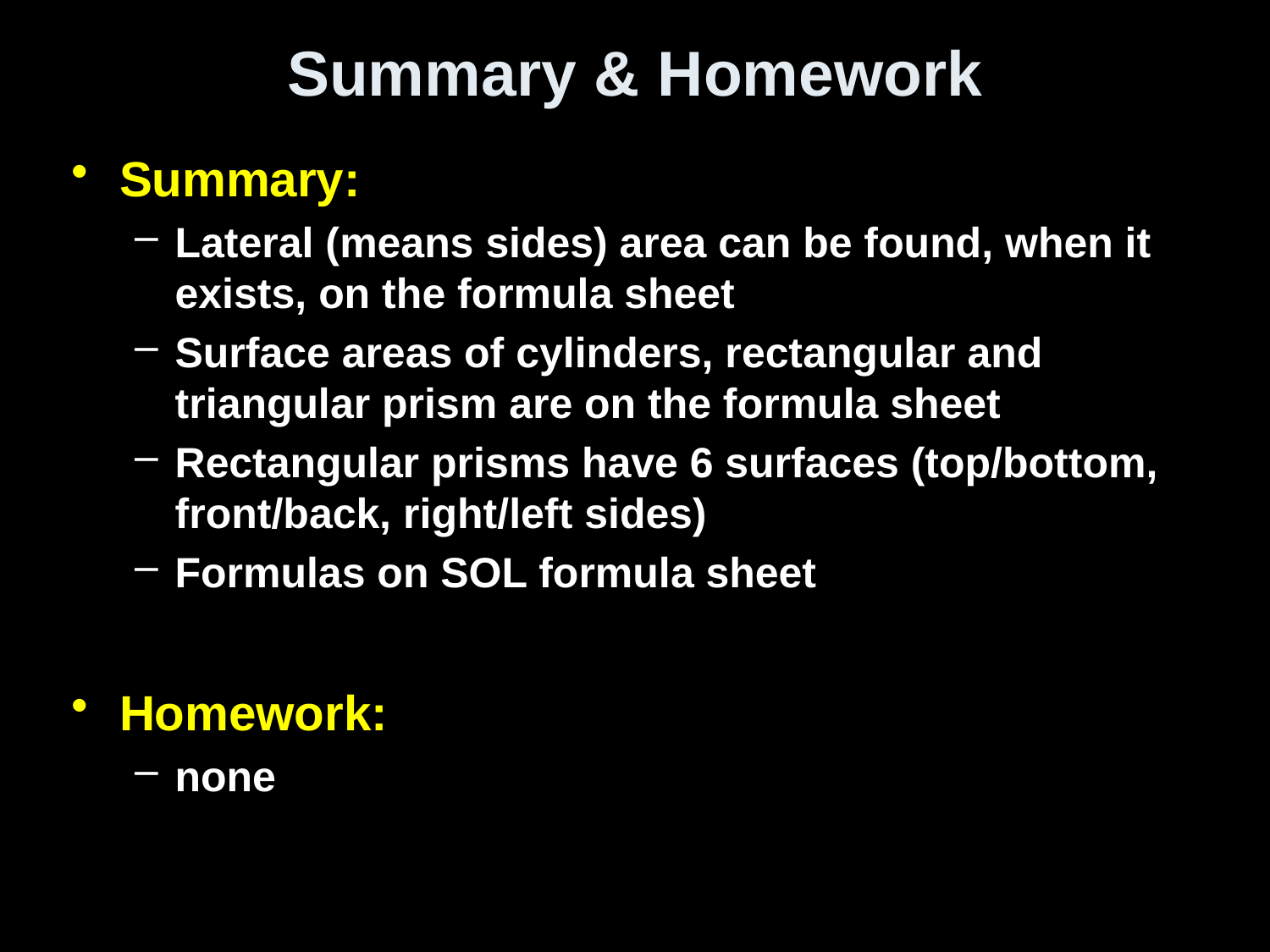

# Summary & Homework
Summary:
Lateral (means sides) area can be found, when it exists, on the formula sheet
Surface areas of cylinders, rectangular and triangular prism are on the formula sheet
Rectangular prisms have 6 surfaces (top/bottom, front/back, right/left sides)
Formulas on SOL formula sheet

Homework:
none